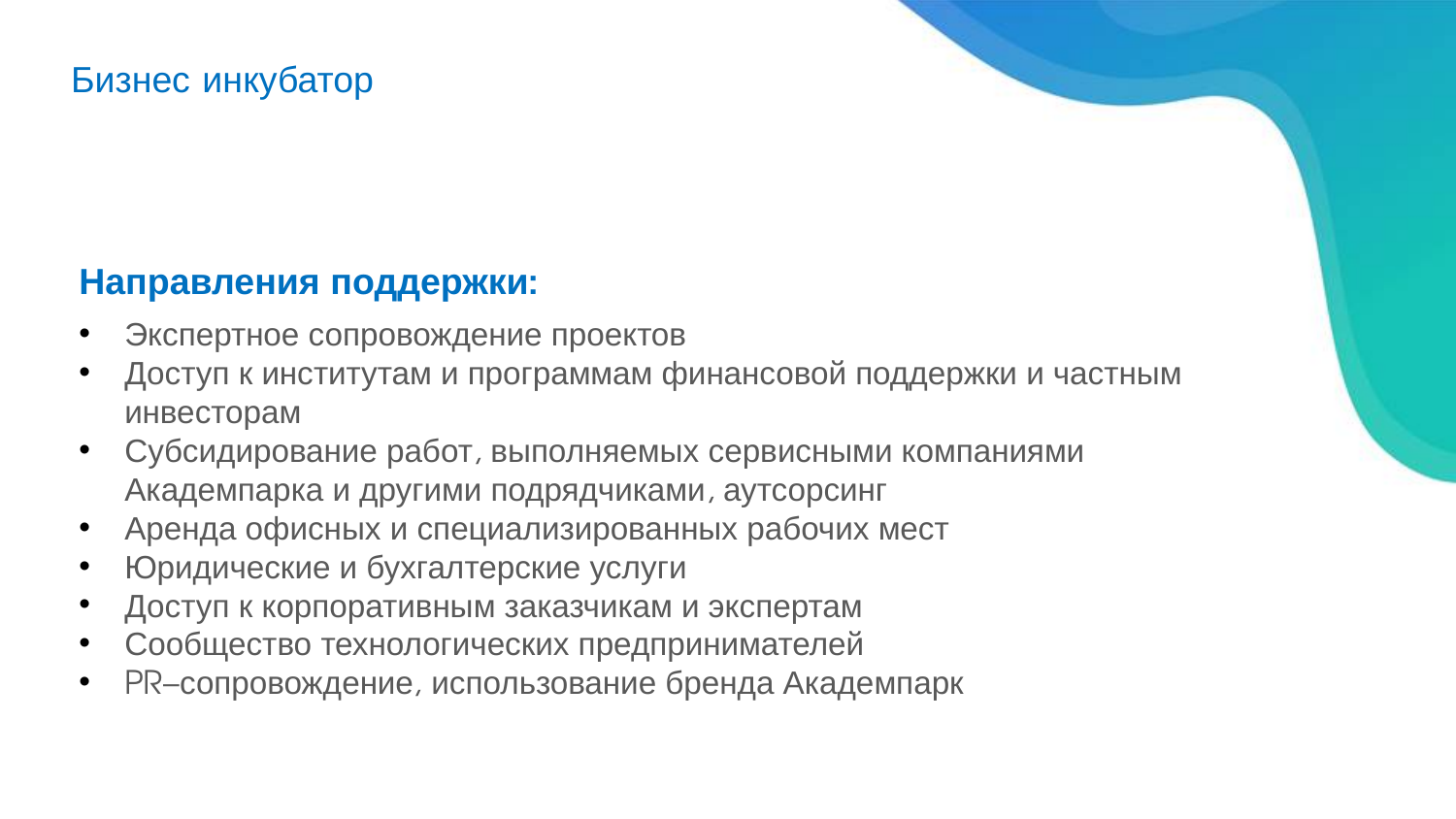

Бизнес инкубатор
Направления поддержки:

Экспертное сопровождение проектов
Доступ к институтам и программам финансовой поддержки и частным инвесторам
Субсидирование работ, выполняемых сервисными компаниями Академпарка и другими подрядчиками, аутсорсинг
Аренда офисных и специализированных рабочих мест
Юридические и бухгалтерские услуги
Доступ к корпоративным заказчикам и экспертам
Сообщество технологических предпринимателей
PR–сопровождение, использование бренда Академпарк